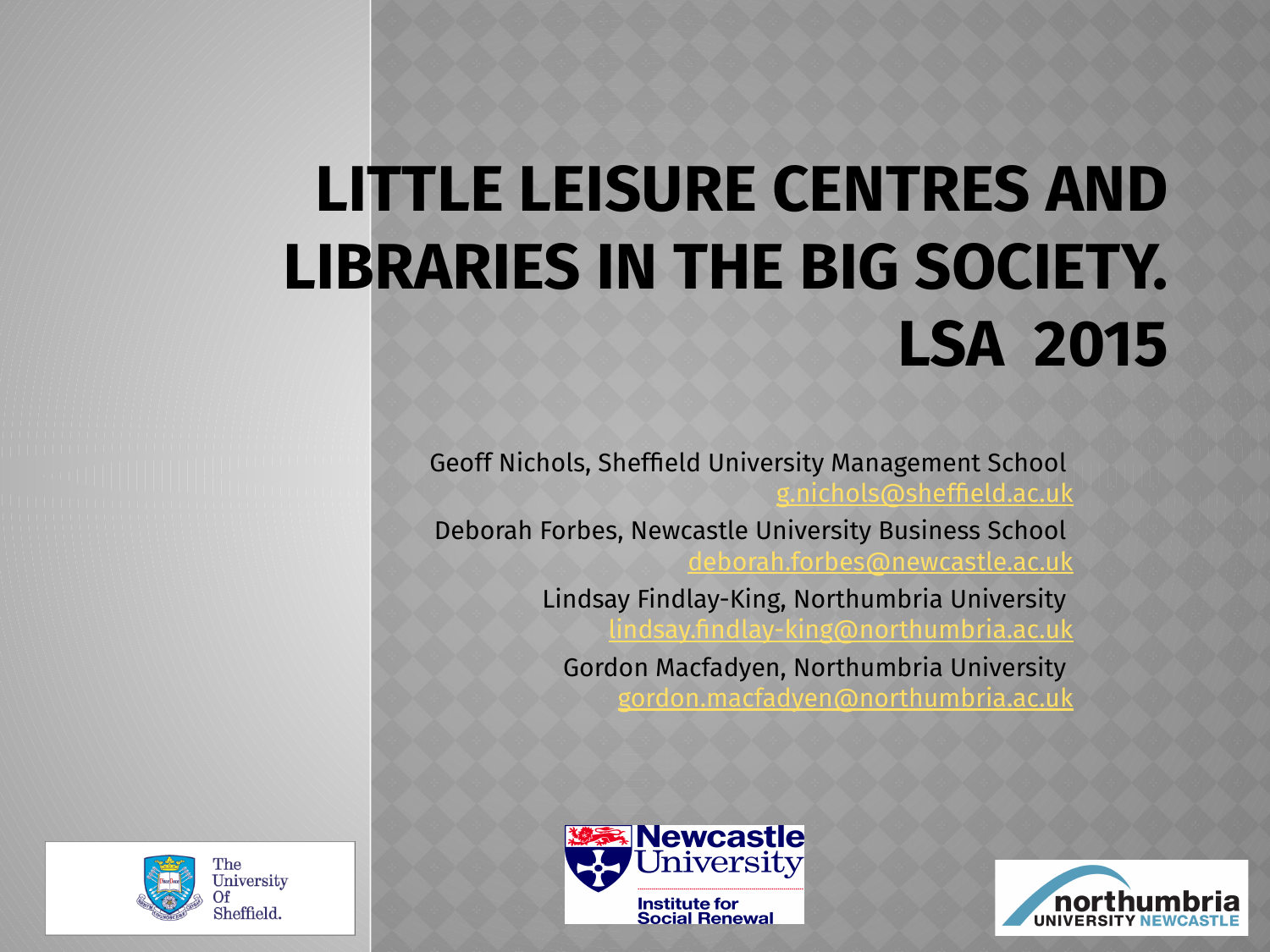

# Little leisure centres and libraries in the Big Society. LSA  2015
Geoff Nichols, Sheffield University Management School g.nichols@sheffield.ac.uk
Deborah Forbes, Newcastle University Business School deborah.forbes@newcastle.ac.uk
Lindsay Findlay-King, Northumbria University lindsay.findlay-king@northumbria.ac.uk
Gordon Macfadyen, Northumbria University gordon.macfadyen@northumbria.ac.uk